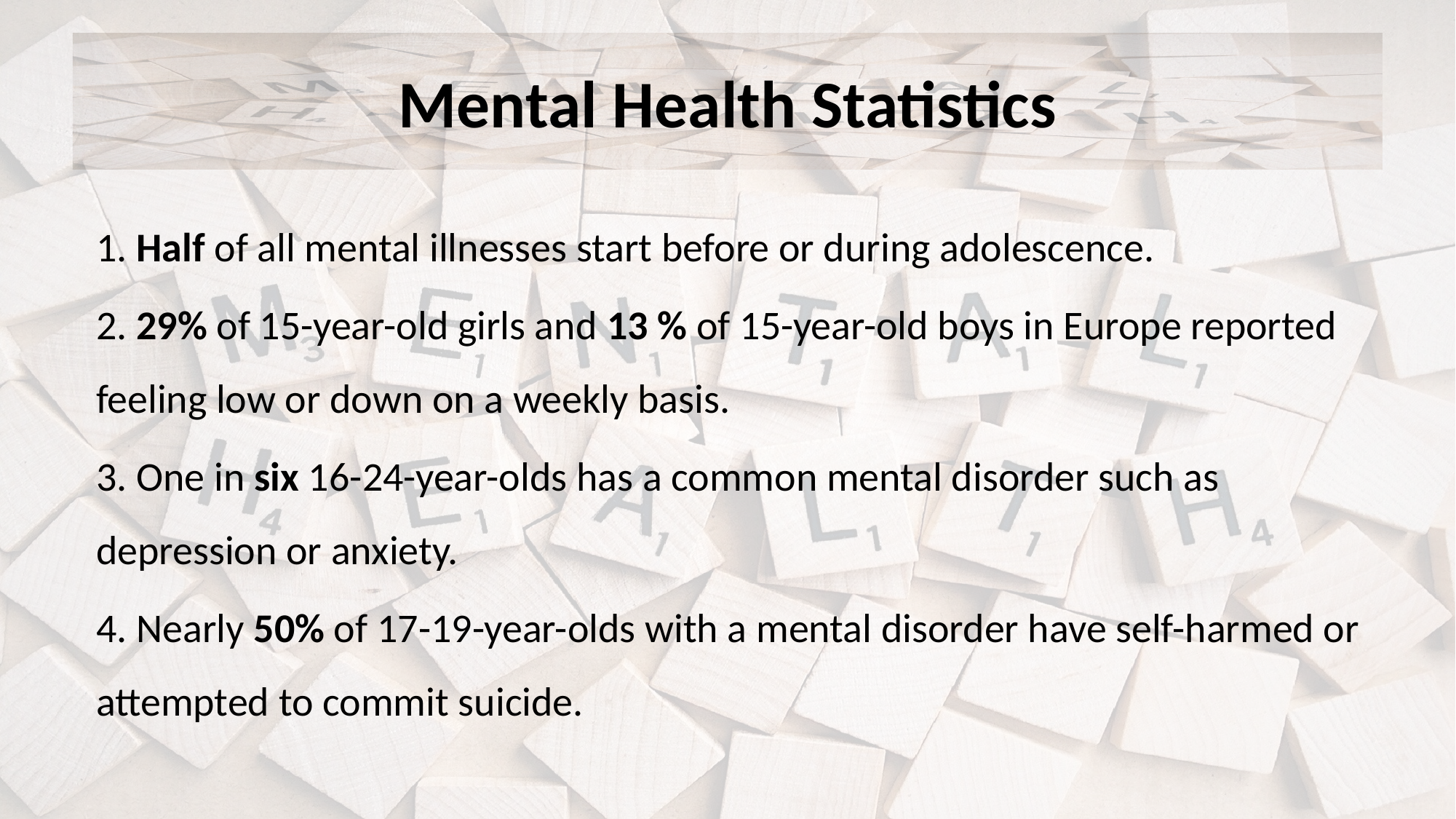

# Mental Health Statistics
1. Half of all mental illnesses start before or during adolescence.
2. 29% of 15-year-old girls and 13 % of 15-year-old boys in Europe reported feeling low or down on a weekly basis.
3. One in six 16-24-year-olds has a common mental disorder such as depression or anxiety.
4. Nearly 50% of 17-19-year-olds with a mental disorder have self-harmed or attempted to commit suicide.